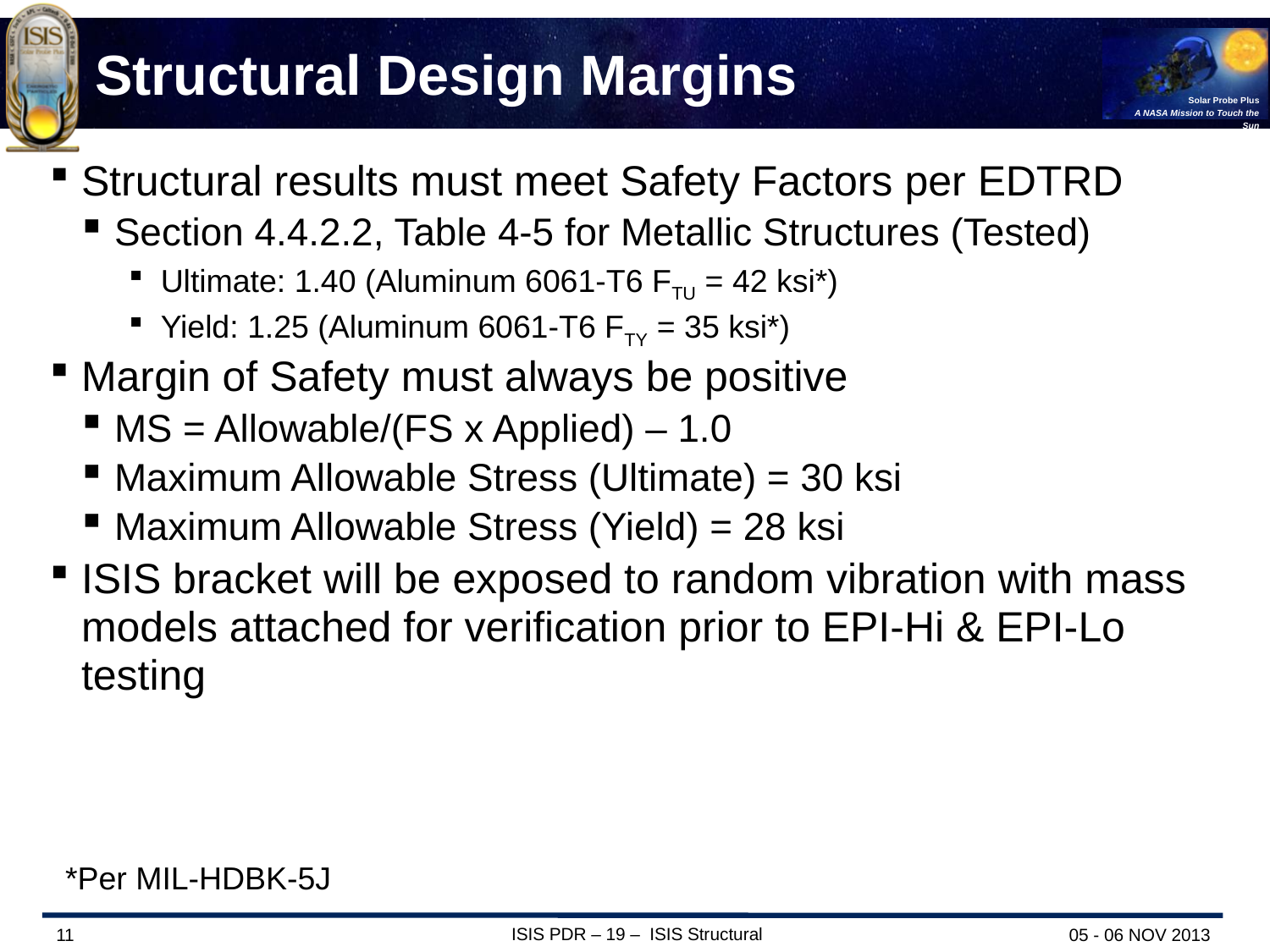

# Structural Design Margins
Structural results must meet Safety Factors per EDTRD
Section 4.4.2.2, Table 4-5 for Metallic Structures (Tested)
Ultimate: 1.40 (Aluminum 6061-T6 FTU = 42 ksi*)
Yield: 1.25 (Aluminum 6061-T6 FTY = 35 ksi*)
Margin of Safety must always be positive
MS = Allowable/(FS x Applied) – 1.0
Maximum Allowable Stress (Ultimate) = 30 ksi
Maximum Allowable Stress (Yield) = 28 ksi
ISIS bracket will be exposed to random vibration with mass models attached for verification prior to EPI-Hi & EPI-Lo testing
*Per MIL-HDBK-5J